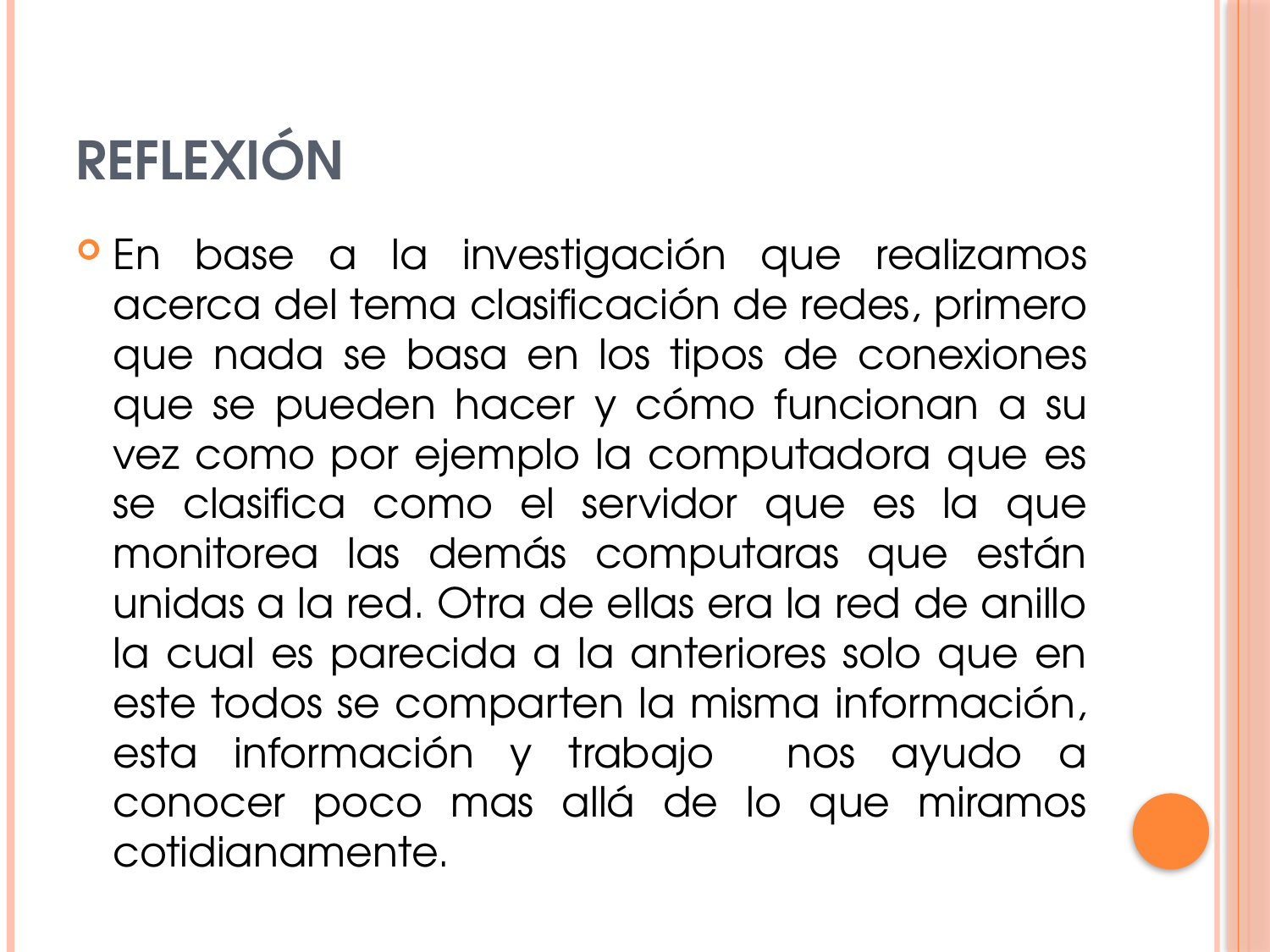

# Reflexión
En base a la investigación que realizamos acerca del tema clasificación de redes, primero que nada se basa en los tipos de conexiones que se pueden hacer y cómo funcionan a su vez como por ejemplo la computadora que es se clasifica como el servidor que es la que monitorea las demás computaras que están unidas a la red. Otra de ellas era la red de anillo la cual es parecida a la anteriores solo que en este todos se comparten la misma información, esta información y trabajo  nos ayudo a conocer poco mas allá de lo que miramos cotidianamente.